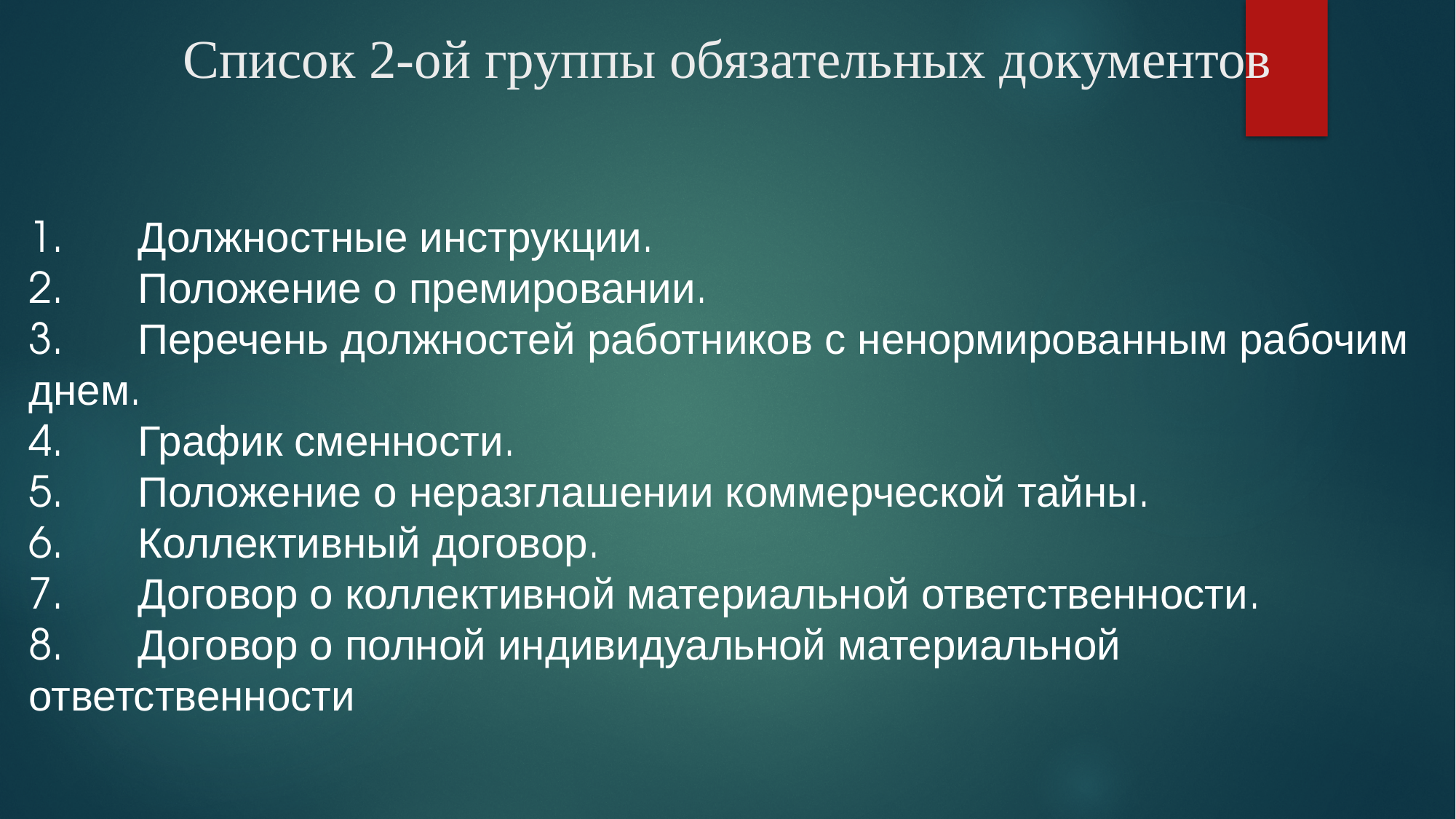

# Список 2-ой группы обязательных документов
1.	Должностные инструкции.
2.	Положение о премировании.
3.	Перечень должностей работников с ненормированным рабочим днем.
4.	График сменности.
5.	Положение о неразглашении коммерческой тайны.
6.	Коллективный договор.
7.	Договор о коллективной материальной ответственности.
8.	Договор о полной индивидуальной материальной ответственности